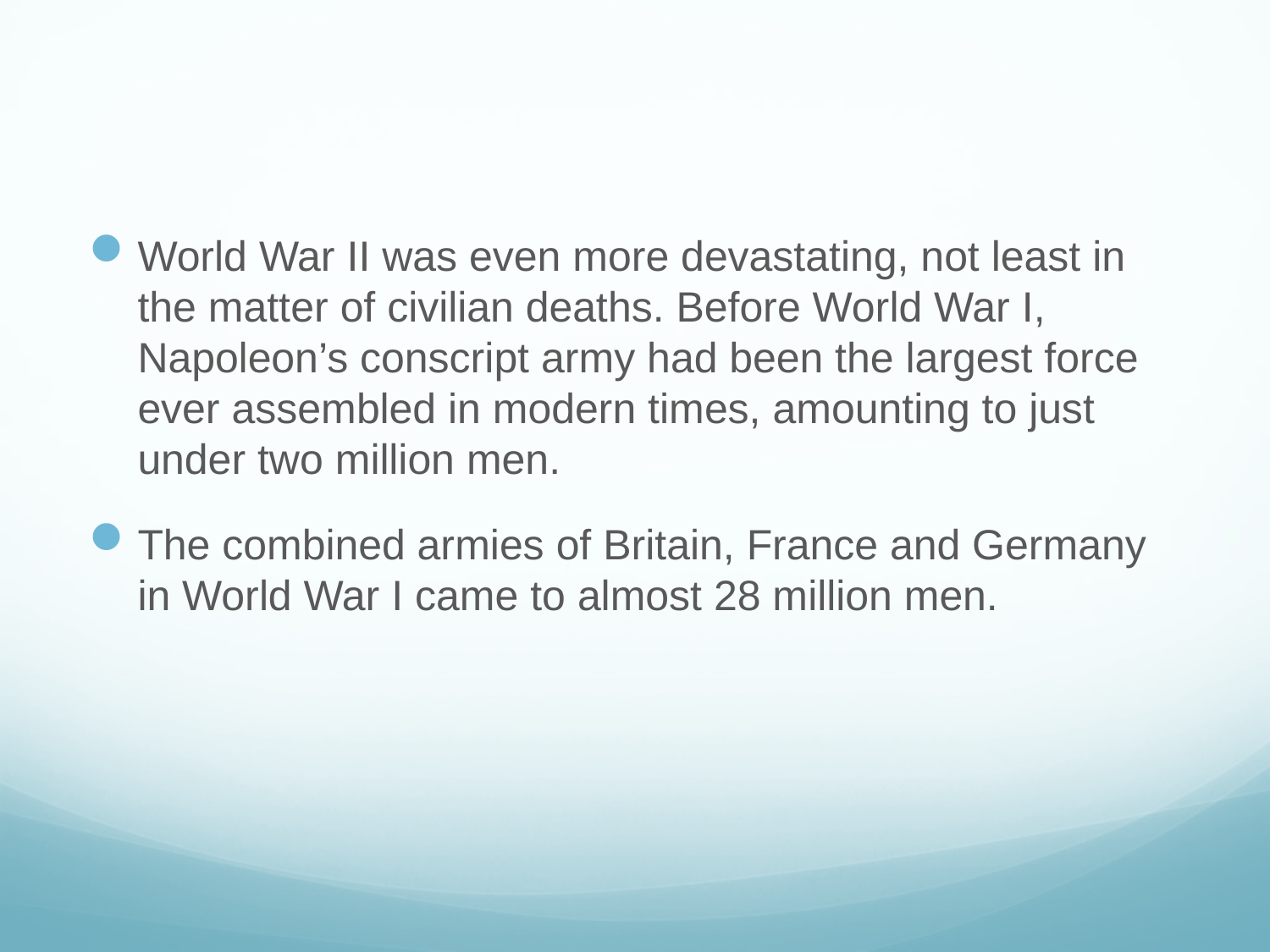

#
World War II was even more devastating, not least in the matter of civilian deaths. Before World War I, Napoleon’s conscript army had been the largest force ever assembled in modern times, amounting to just under two million men.
The combined armies of Britain, France and Germany in World War I came to almost 28 million men.